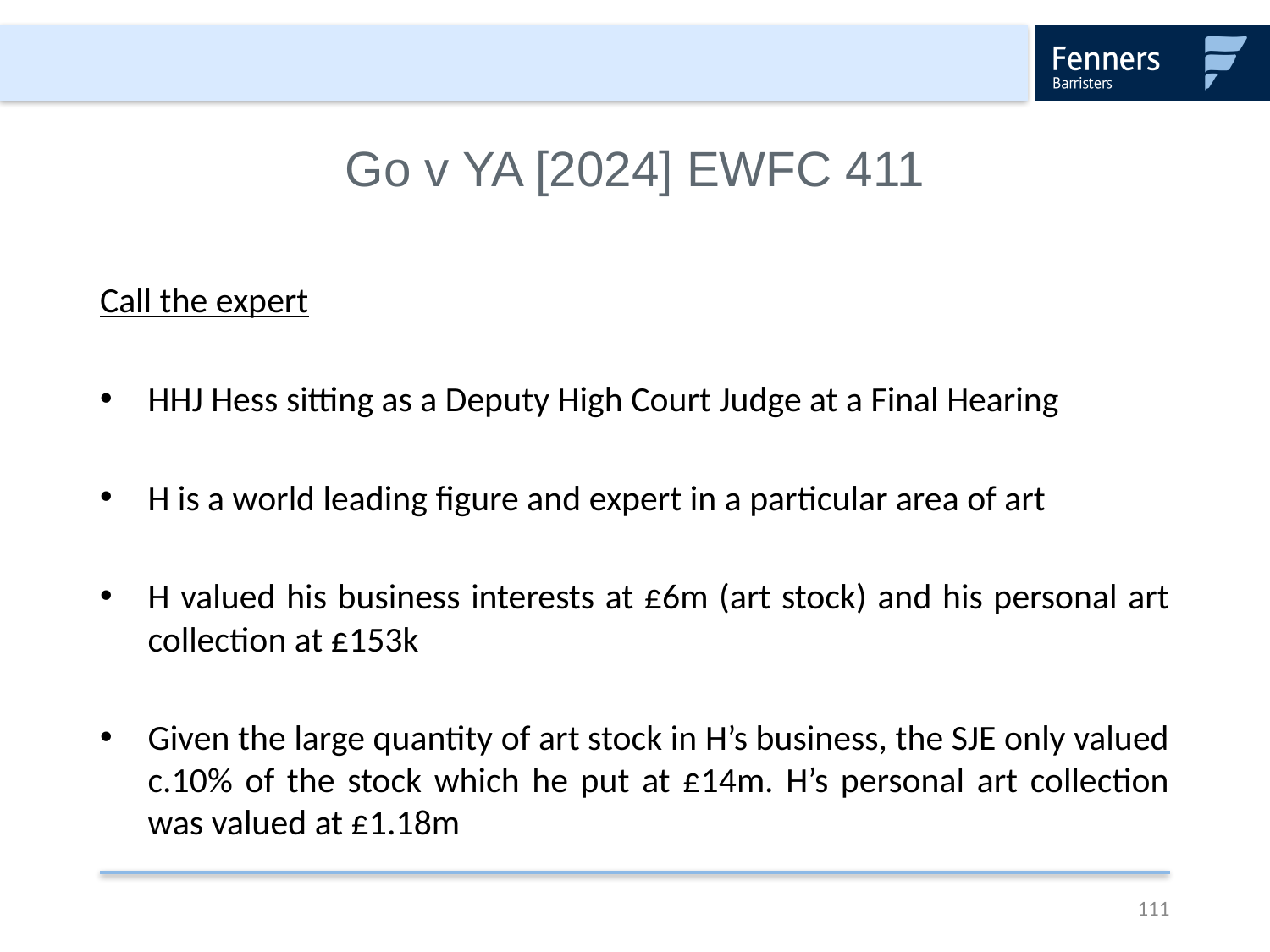

# Go v YA [2024] EWFC 411
Call the expert

HHJ Hess sitting as a Deputy High Court Judge at a Final Hearing

H is a world leading figure and expert in a particular area of art

H valued his business interests at £6m (art stock) and his personal art collection at £153k

Given the large quantity of art stock in H’s business, the SJE only valued c.10% of the stock which he put at £14m. H’s personal art collection was valued at £1.18m

111